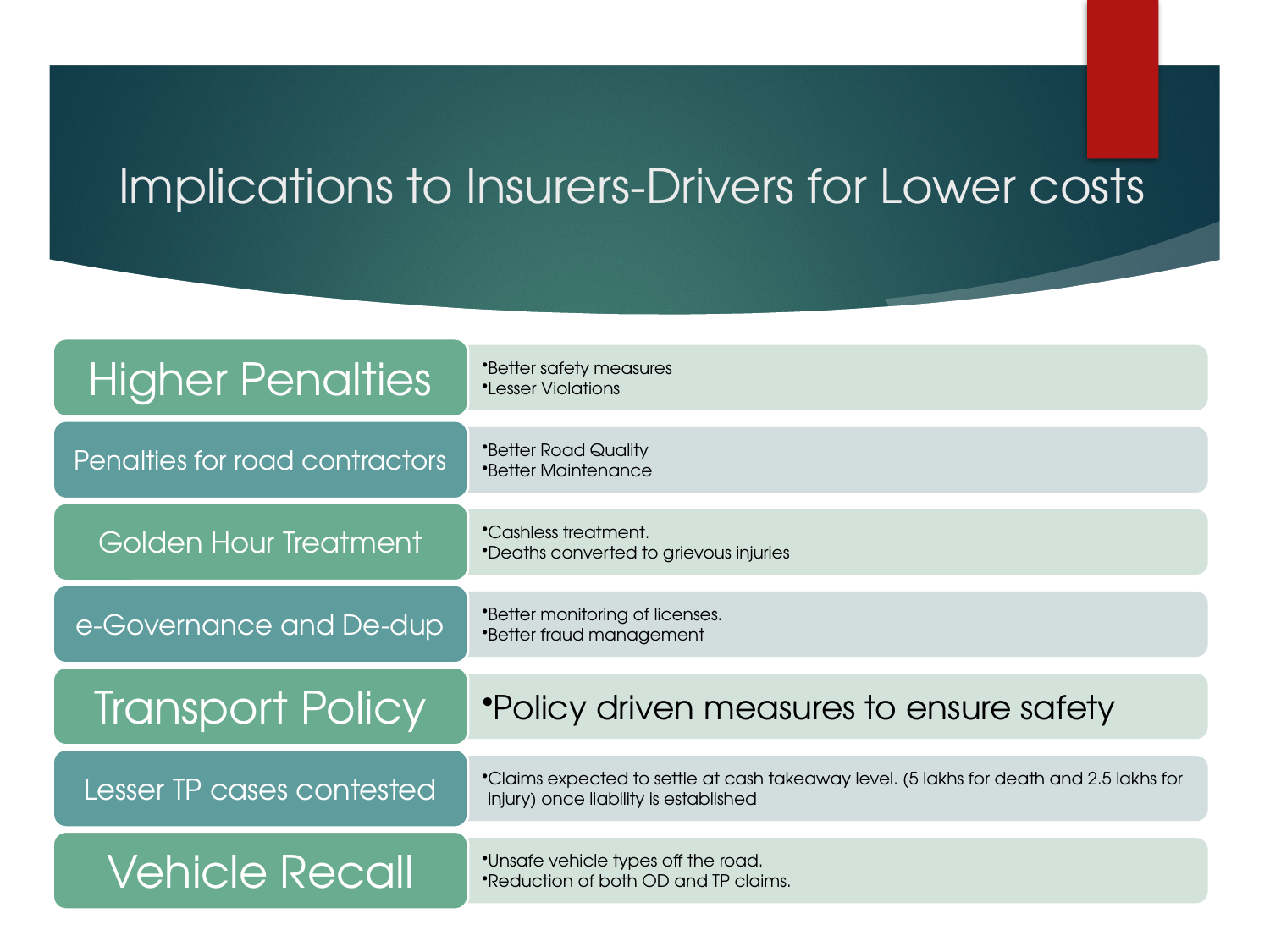

# Implications to Insurers-Drivers for Lower costs
Higher Penalties
Golden Hour Treatment
Transport Policy
Lesser TP cases contested
Vehicle Recall
Penalties for road contractors
Better safety measures
Lesser Violations
Better Road Quality
Better Maintenance
e-Governance and De-dup
Deaths converted to grievous injuries
Cashless treatment.
Better monitoring of licenses.
Better fraud management
Claims expected to settle at cash takeaway level. (5 lakhs for death and 2.5 lakhs for injury) once liability is established
Unsafe vehicle types off the road.
Reduction of both OD and TP claims.
Policy driven measures to ensure safety